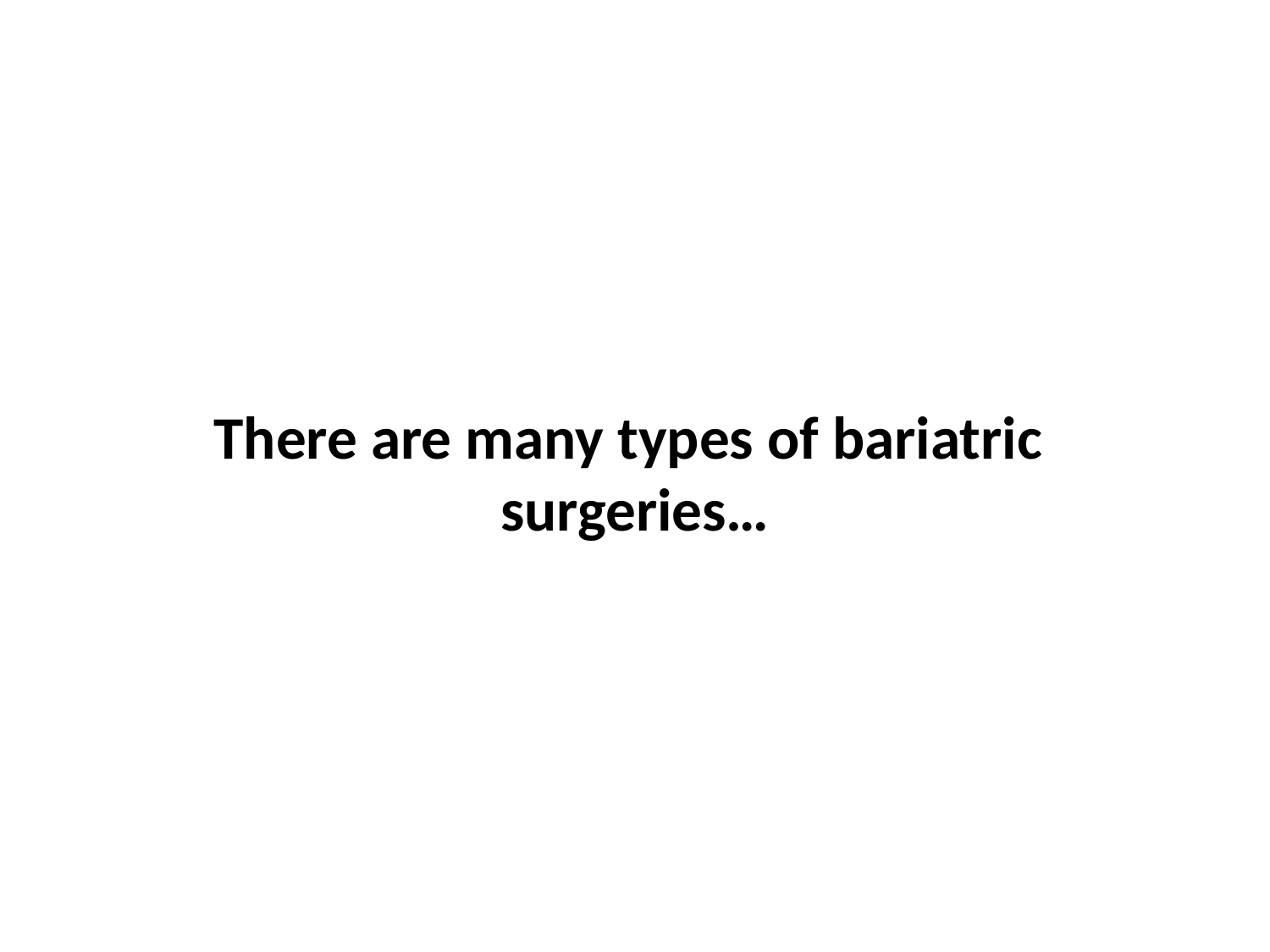

# There are many types of bariatric  surgeries…